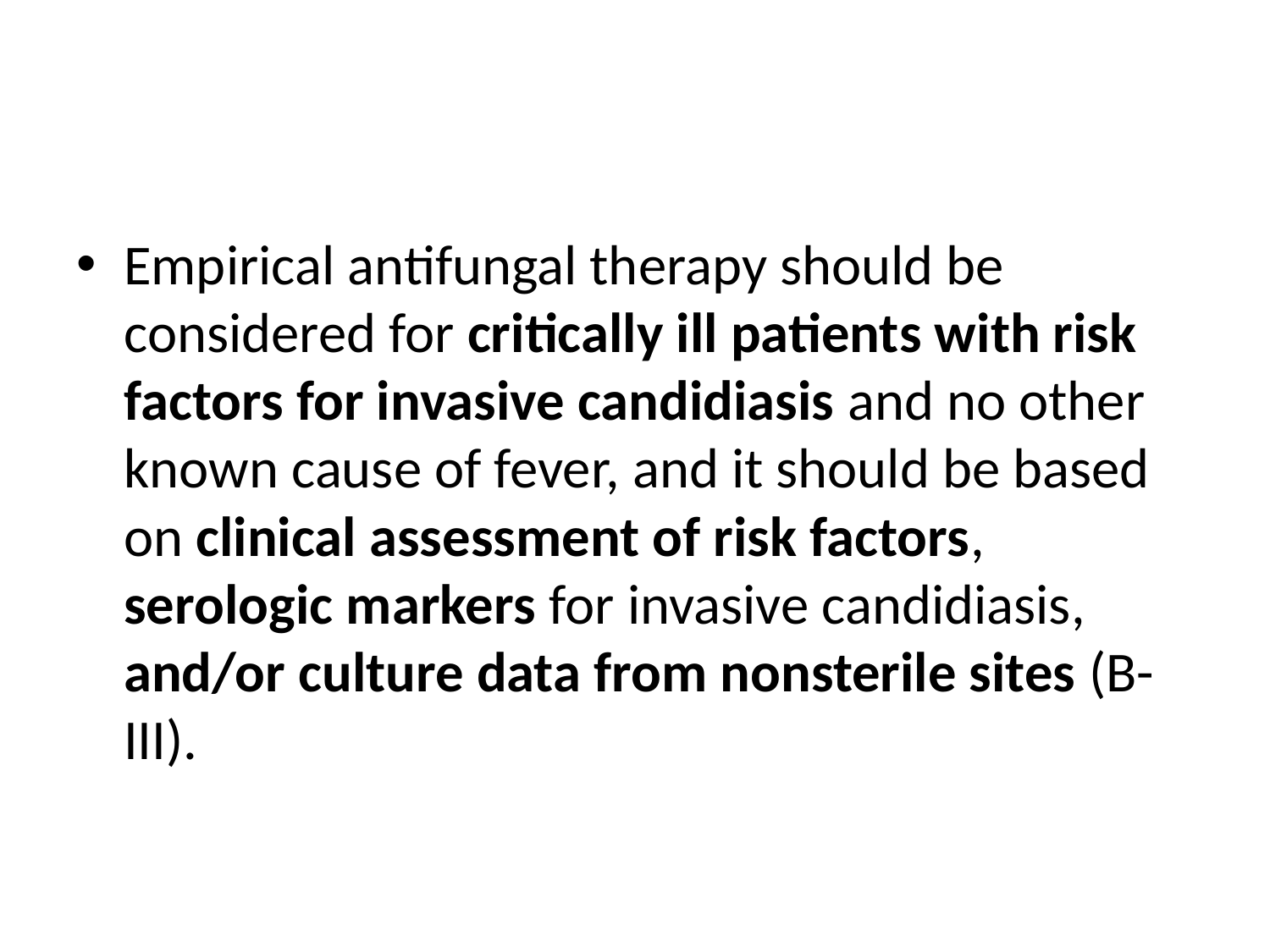

#
Empirical antifungal therapy should be considered for critically ill patients with risk factors for invasive candidiasis and no other known cause of fever, and it should be based on clinical assessment of risk factors, serologic markers for invasive candidiasis, and/or culture data from nonsterile sites (B-III).